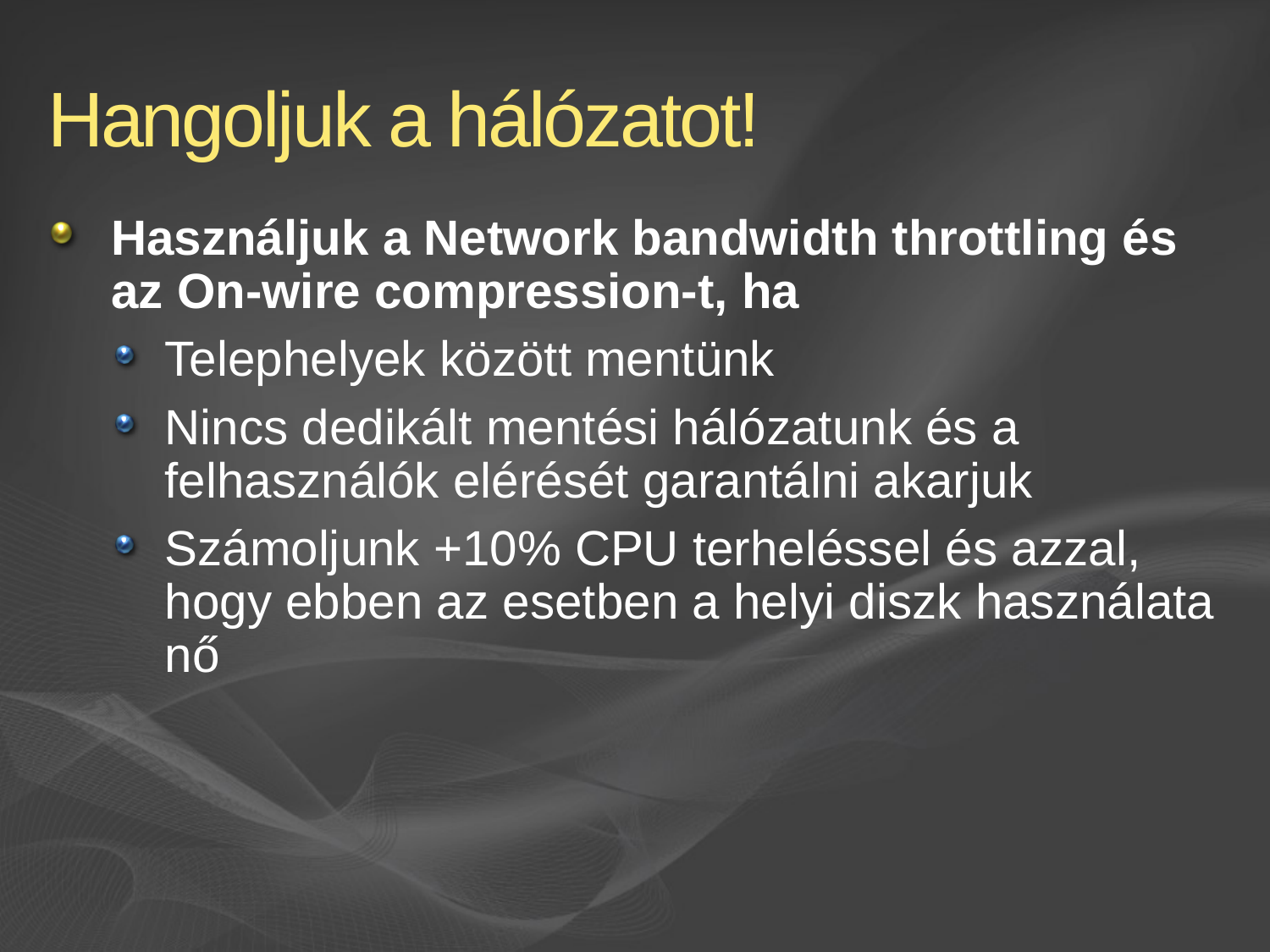

# Hangoljuk a hálózatot!
Használjuk a Network bandwidth throttling és az On-wire compression-t, ha
Telephelyek között mentünk
Nincs dedikált mentési hálózatunk és a felhasználók elérését garantálni akarjuk
Számoljunk +10% CPU terheléssel és azzal, hogy ebben az esetben a helyi diszk használata nő